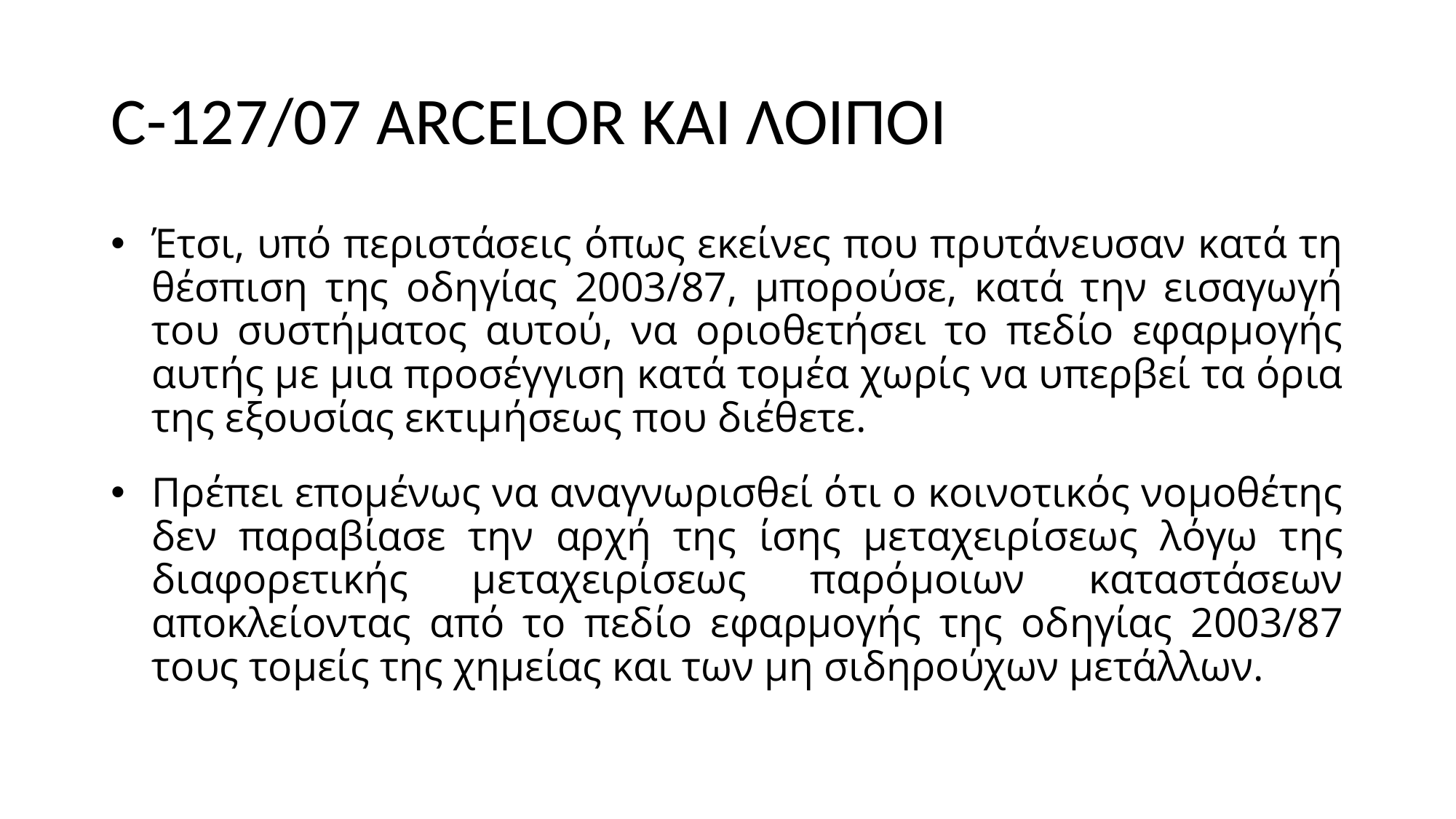

# C-127/07 ARCELOR ΚΑΙ ΛΟΙΠΟΙ
Έτσι, υπό περιστάσεις όπως εκείνες που πρυτάνευσαν κατά τη θέσπιση της οδηγίας 2003/87, μπορούσε, κατά την εισαγωγή του συστήματος αυτού, να οριοθετήσει το πεδίο εφαρμογής αυτής με μια προσέγγιση κατά τομέα χωρίς να υπερβεί τα όρια της εξουσίας εκτιμήσεως που διέθετε.
Πρέπει επομένως να αναγνωρισθεί ότι ο κοινοτικός νομοθέτης δεν παραβίασε την αρχή της ίσης μεταχειρίσεως λόγω της διαφορετικής μεταχειρίσεως παρόμοιων καταστάσεων αποκλείοντας από το πεδίο εφαρμογής της οδηγίας 2003/87 τους τομείς της χημείας και των μη σιδηρούχων μετάλλων.